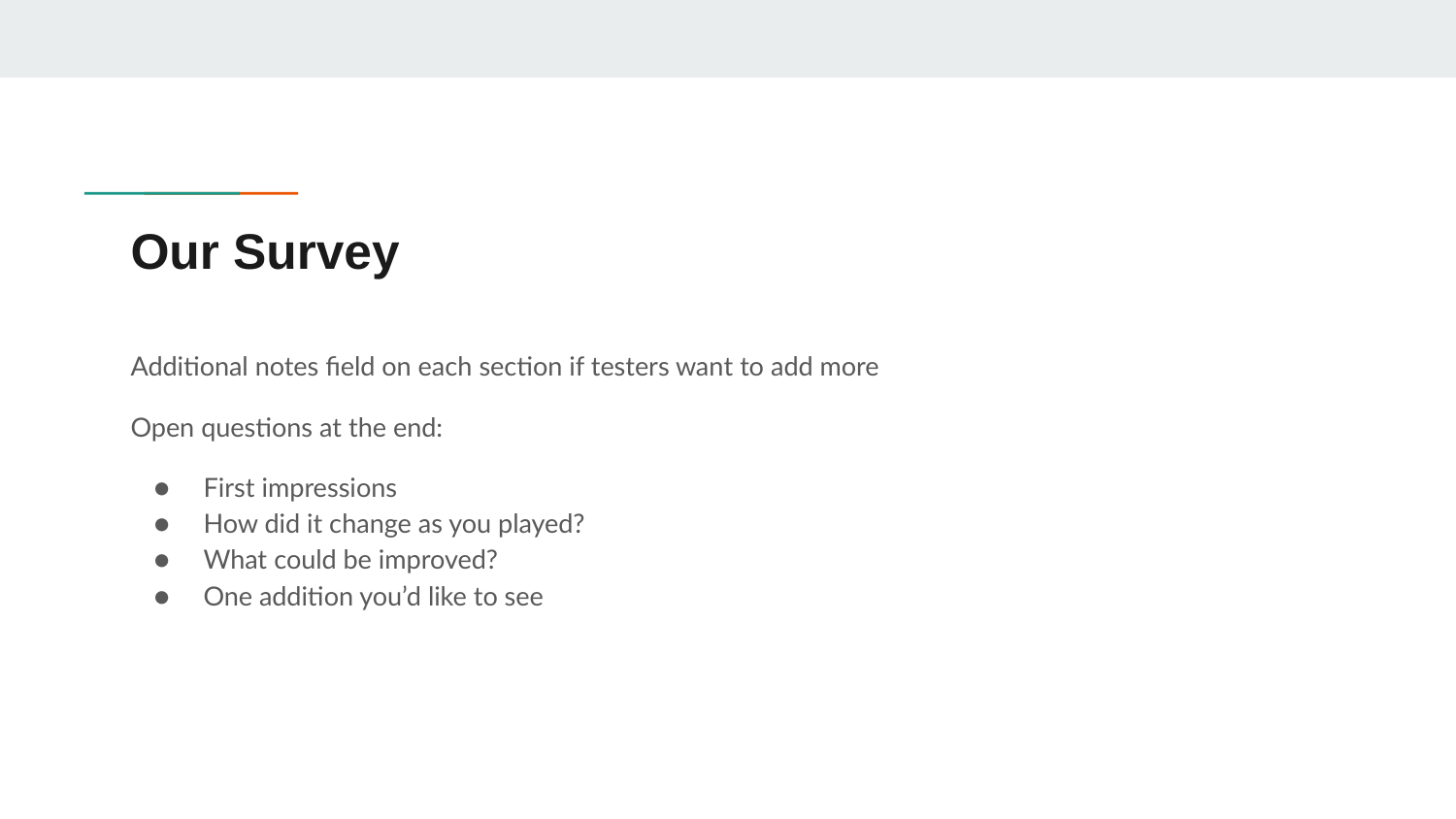

# Our Survey
Additional notes field on each section if testers want to add more
Open questions at the end:
First impressions
How did it change as you played?
What could be improved?
One addition you’d like to see